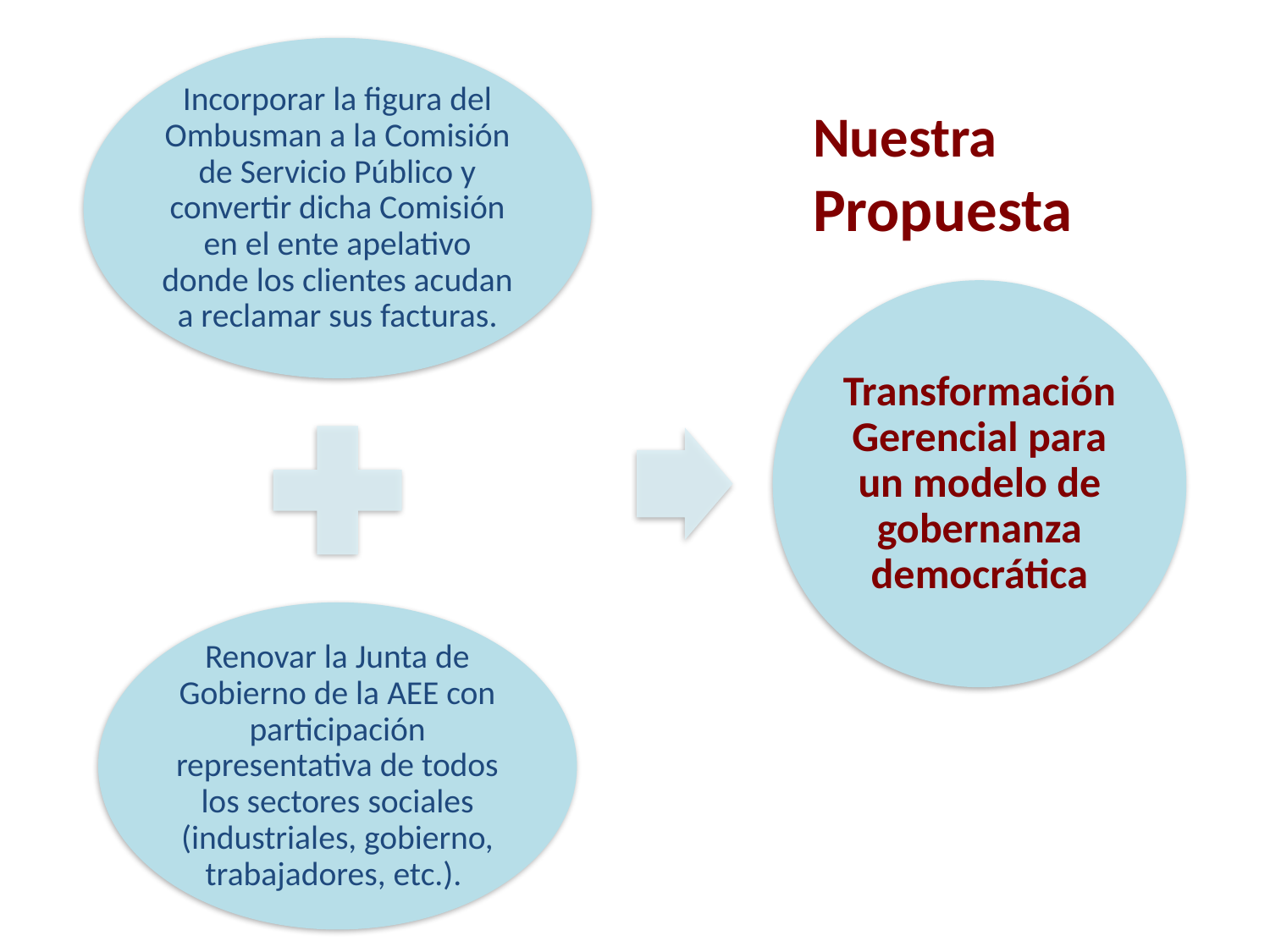

Incorporar la figura del Ombusman a la Comisión de Servicio Público y convertir dicha Comisión en el ente apelativo donde los clientes acudan a reclamar sus facturas.

Renovar la Junta de Gobierno de la AEE con participación representativa de todos los sectores sociales (industriales, gobierno, trabajadores, etc.).

Transformación Gerencial para un modelo de gobernanza democrática
Nuestra Propuesta